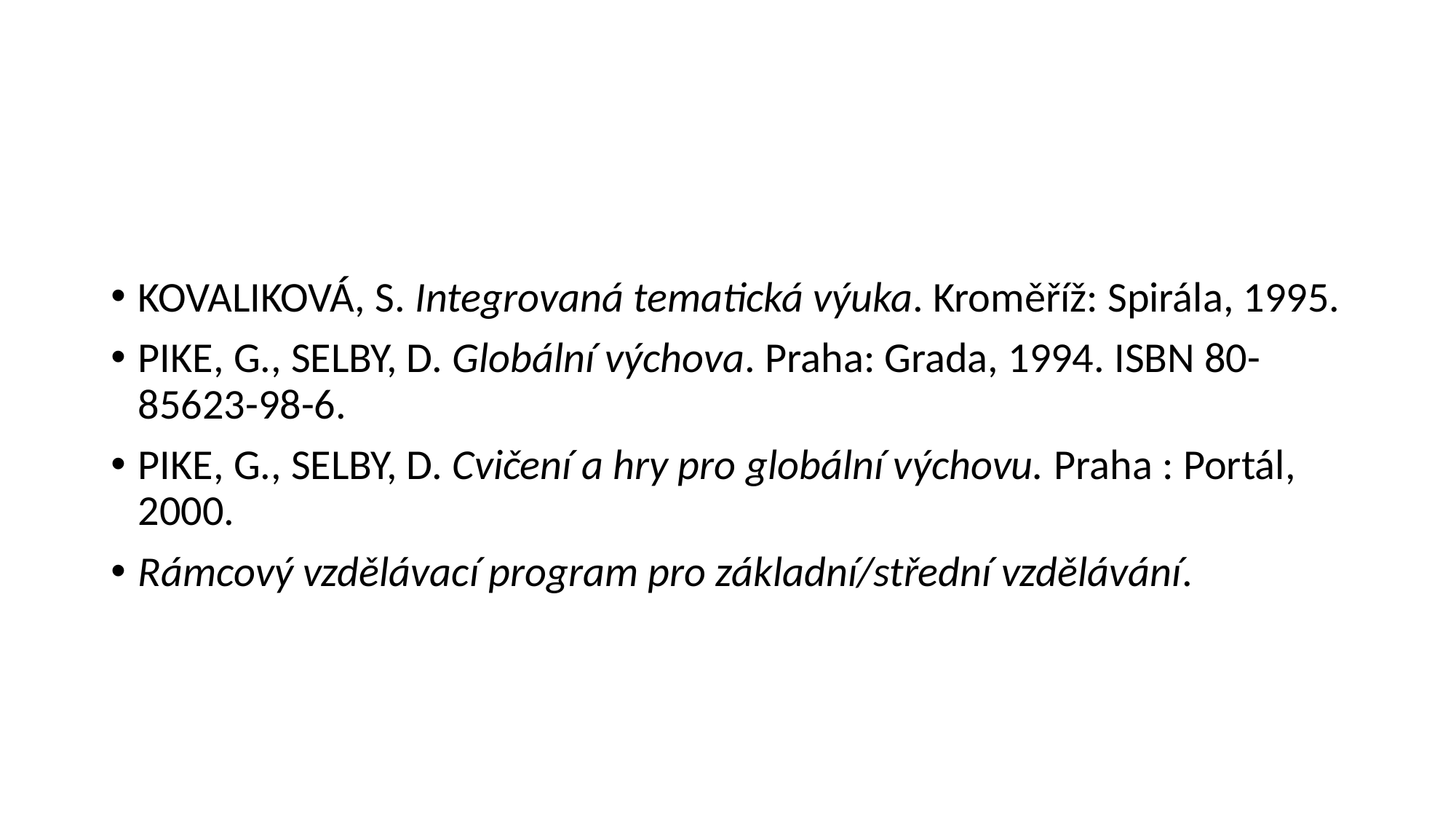

#

KOVALIKOVÁ, S. Integrovaná tematická výuka. Kroměříž: Spirála, 1995.
PIKE, G., SELBY, D. Globální výchova. Praha: Grada, 1994. ISBN 80-85623-98-6.
PIKE, G., SELBY, D. Cvičení a hry pro globální výchovu. Praha : Portál, 2000.
Rámcový vzdělávací program pro základní/střední vzdělávání.